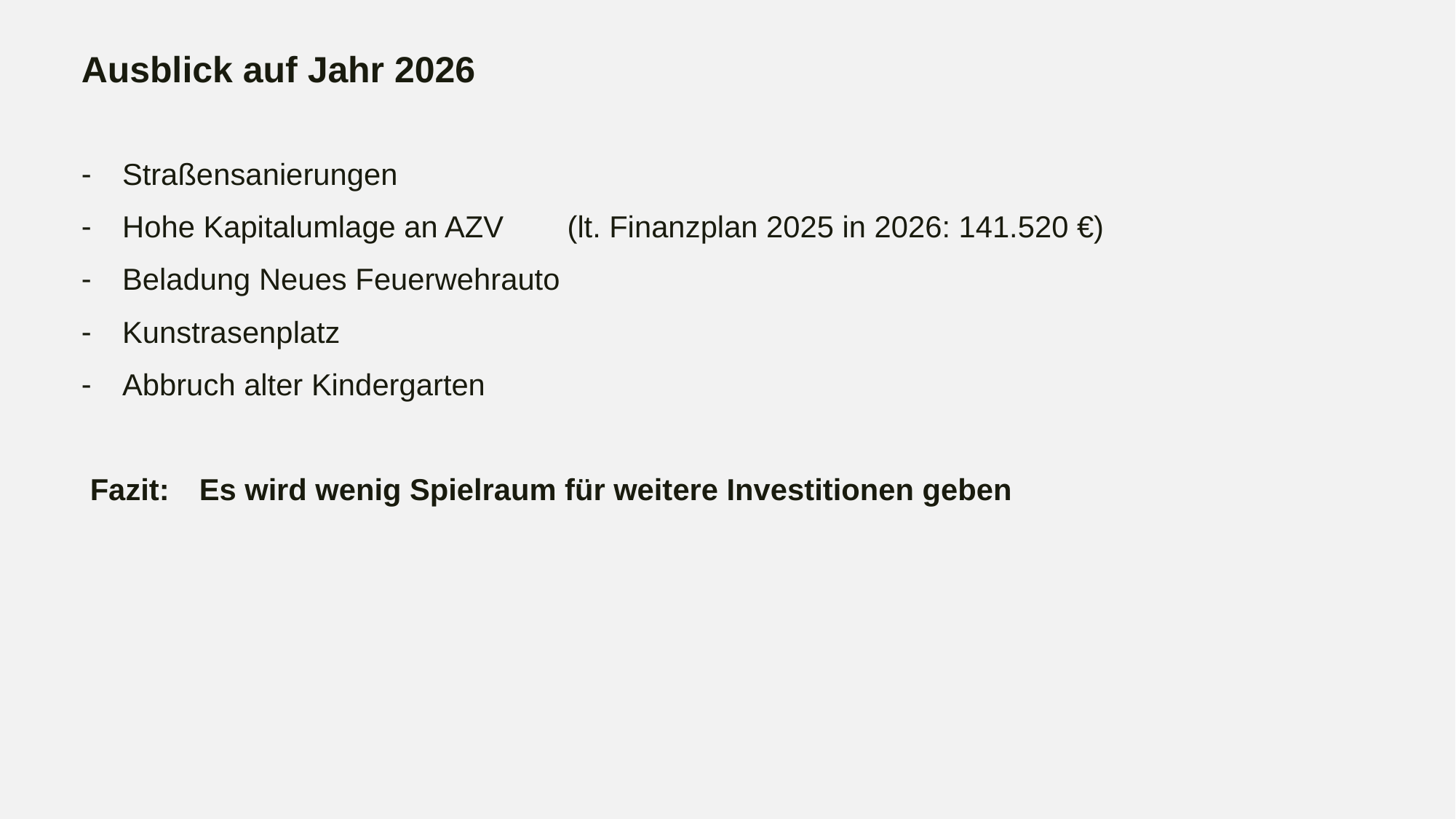

Ausblick auf Jahr 2026

Straßensanierungen
Hohe Kapitalumlage an AZV	 (lt. Finanzplan 2025 in 2026: 141.520 €)
Beladung Neues Feuerwehrauto
Kunstrasenplatz
Abbruch alter Kindergarten

Fazit: 	Es wird wenig Spielraum für weitere Investitionen geben